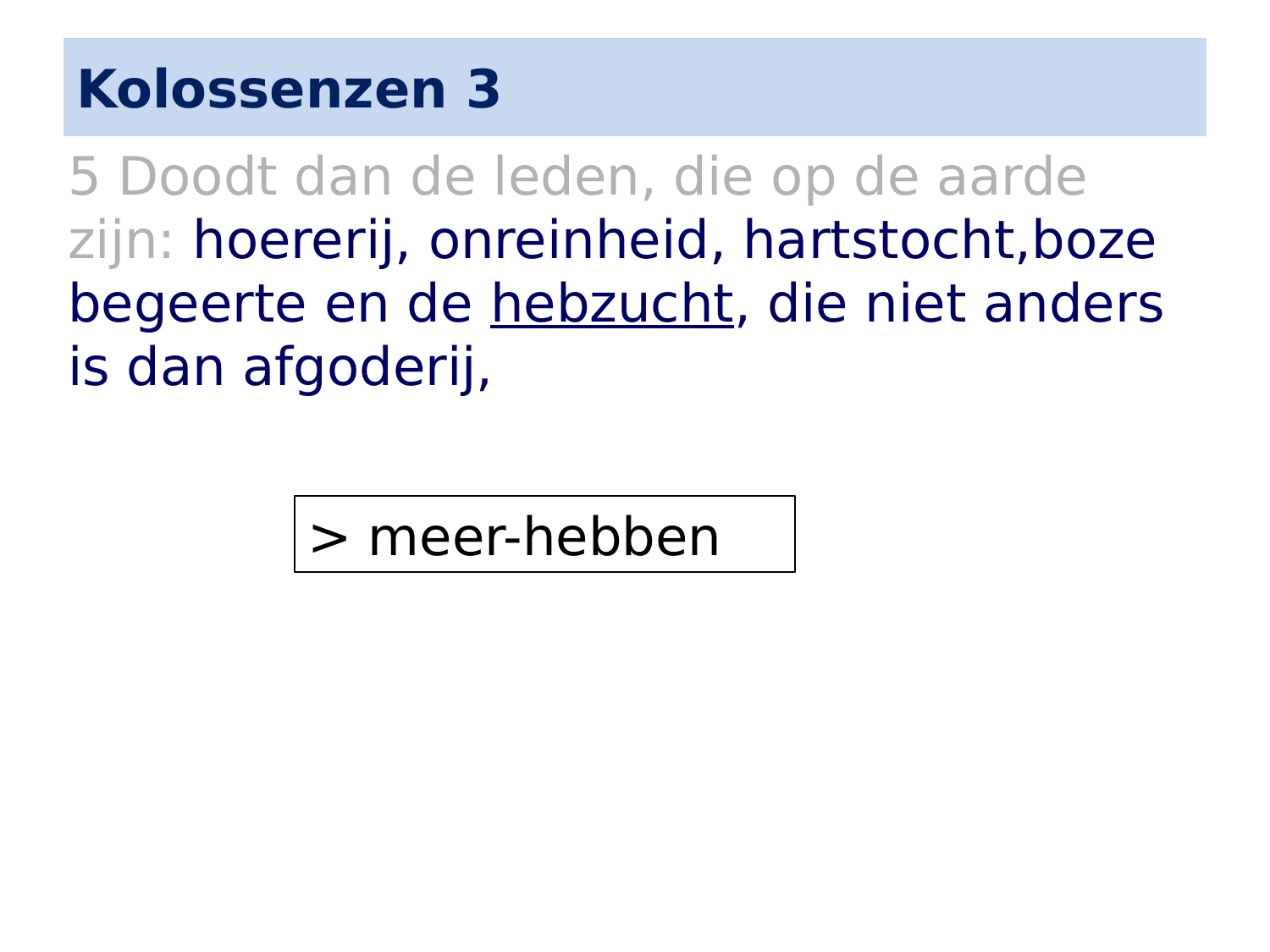

# Kolossenzen 3
5 Doodt dan de leden, die op de aarde zijn: hoererij, onreinheid, hartstocht,boze begeerte en de hebzucht, die niet anders is dan afgoderij,
> meer-hebben